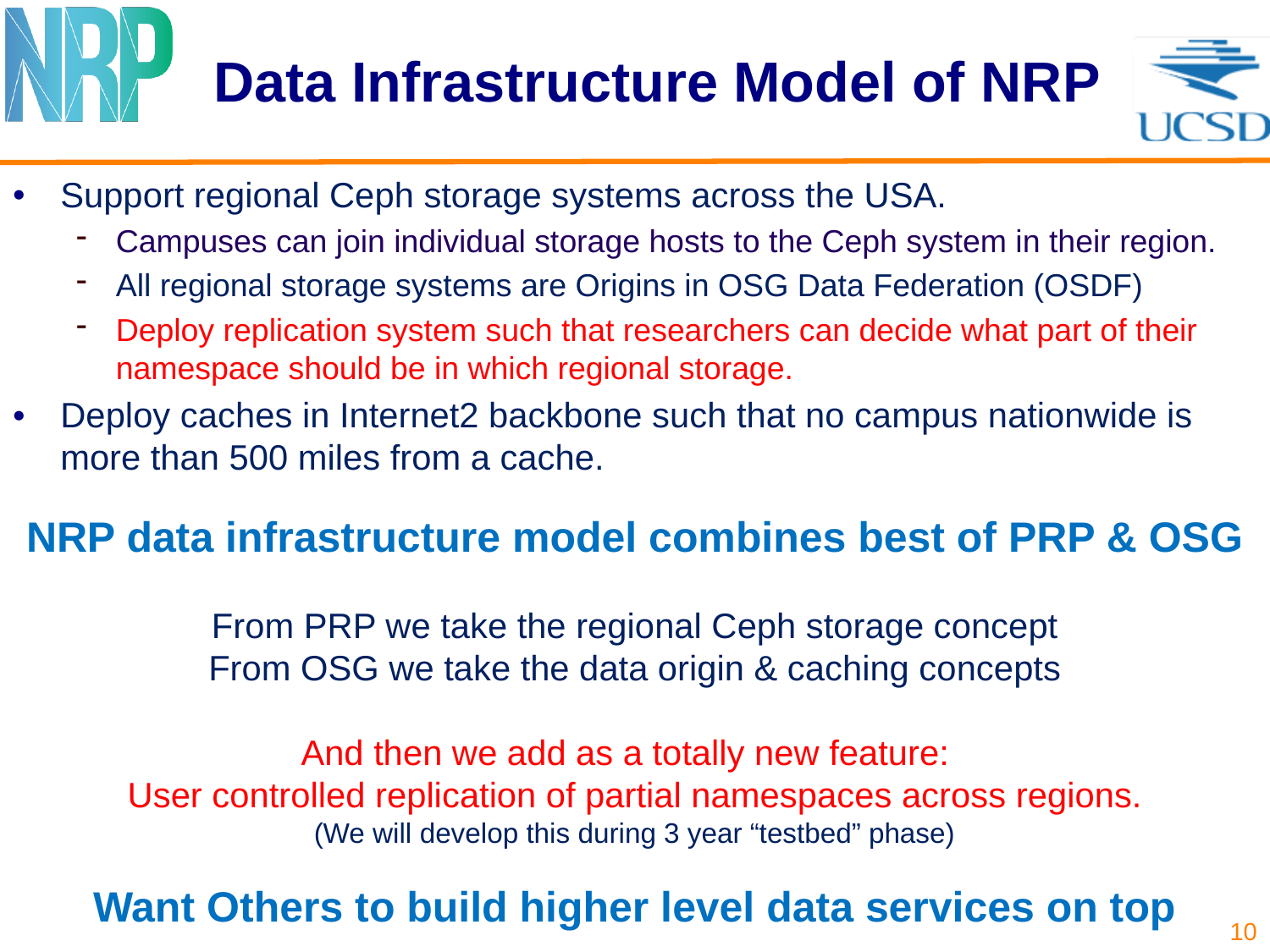

# Data Infrastructure Model of NRP
Support regional Ceph storage systems across the USA.
Campuses can join individual storage hosts to the Ceph system in their region.
All regional storage systems are Origins in OSG Data Federation (OSDF)
Deploy replication system such that researchers can decide what part of their namespace should be in which regional storage.
Deploy caches in Internet2 backbone such that no campus nationwide is more than 500 miles from a cache.
NRP data infrastructure model combines best of PRP & OSG

From PRP we take the regional Ceph storage concept
From OSG we take the data origin & caching concepts

And then we add as a totally new feature:
User controlled replication of partial namespaces across regions.
(We will develop this during 3 year “testbed” phase)
Want Others to build higher level data services on top
10